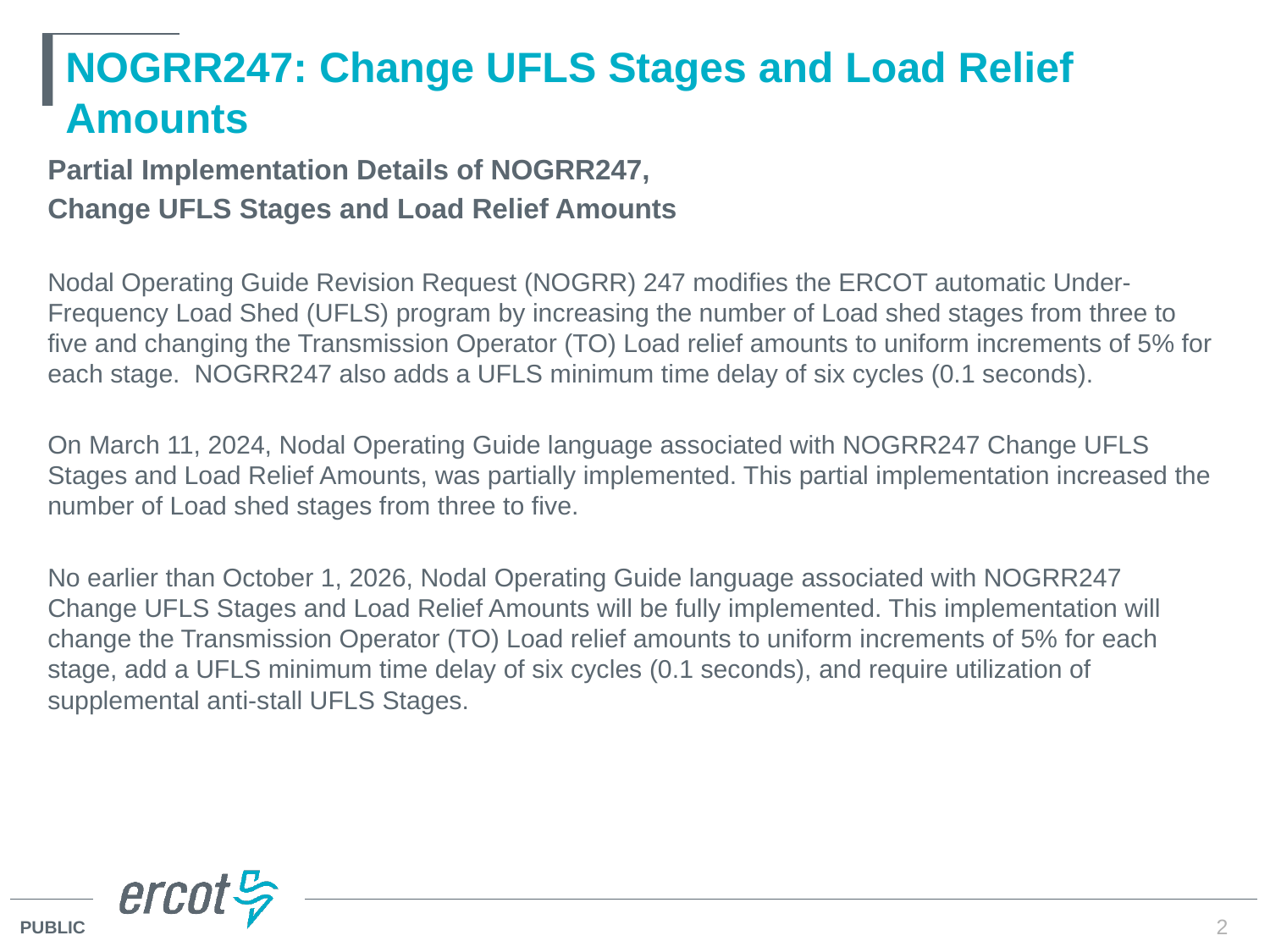

# NOGRR247: Change UFLS Stages and Load Relief Amounts

Partial Implementation Details of NOGRR247,
Change UFLS Stages and Load Relief Amounts

Nodal Operating Guide Revision Request (NOGRR) 247 modifies the ERCOT automatic Under-Frequency Load Shed (UFLS) program by increasing the number of Load shed stages from three to five and changing the Transmission Operator (TO) Load relief amounts to uniform increments of 5% for each stage.  NOGRR247 also adds a UFLS minimum time delay of six cycles (0.1 seconds).

On March 11, 2024, Nodal Operating Guide language associated with NOGRR247 Change UFLS Stages and Load Relief Amounts, was partially implemented. This partial implementation increased the number of Load shed stages from three to five.

No earlier than October 1, 2026, Nodal Operating Guide language associated with NOGRR247 Change UFLS Stages and Load Relief Amounts will be fully implemented. This implementation will change the Transmission Operator (TO) Load relief amounts to uniform increments of 5% for each stage, add a UFLS minimum time delay of six cycles (0.1 seconds), and require utilization of supplemental anti-stall UFLS Stages.
2